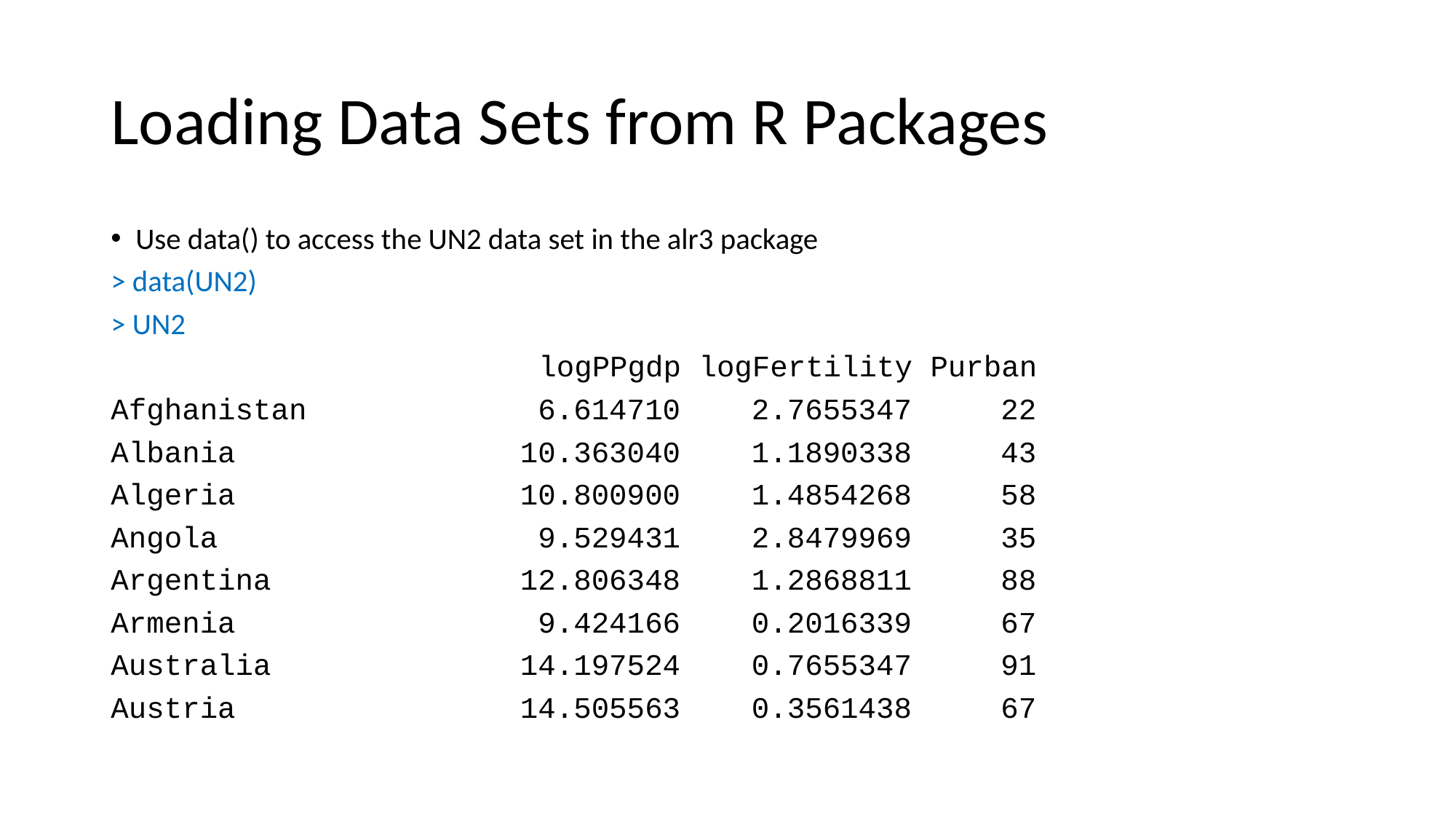

# Loading Data Sets from R Packages
Use data() to access the UN2 data set in the alr3 package
> data(UN2)
> UN2
                        logPPgdp logFertility Purban
Afghanistan             6.614710    2.7655347     22
Albania                10.363040    1.1890338     43
Algeria                10.800900    1.4854268     58
Angola                  9.529431    2.8479969     35
Argentina              12.806348    1.2868811     88
Armenia                 9.424166    0.2016339     67
Australia              14.197524    0.7655347     91
Austria                14.505563    0.3561438     67